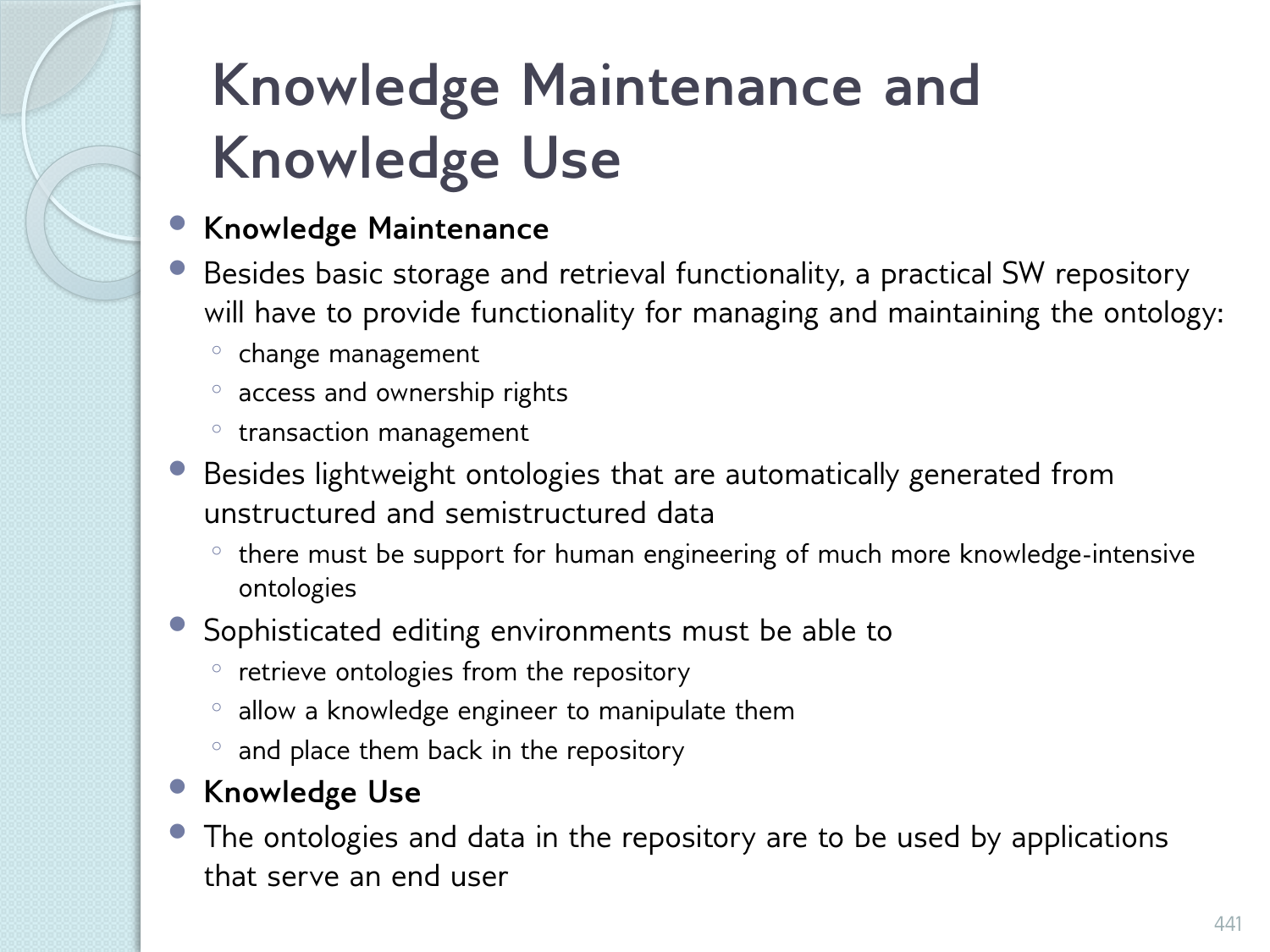

# Knowledge Maintenance and Knowledge Use
Knowledge Maintenance
Besides basic storage and retrieval functionality, a practical SW repository will have to provide functionality for managing and maintaining the ontology:
change management
access and ownership rights
transaction management
Besides lightweight ontologies that are automatically generated from unstructured and semistructured data
there must be support for human engineering of much more knowledge-intensive ontologies
Sophisticated editing environments must be able to
retrieve ontologies from the repository
allow a knowledge engineer to manipulate them
and place them back in the repository
Knowledge Use
The ontologies and data in the repository are to be used by applications that serve an end user
441